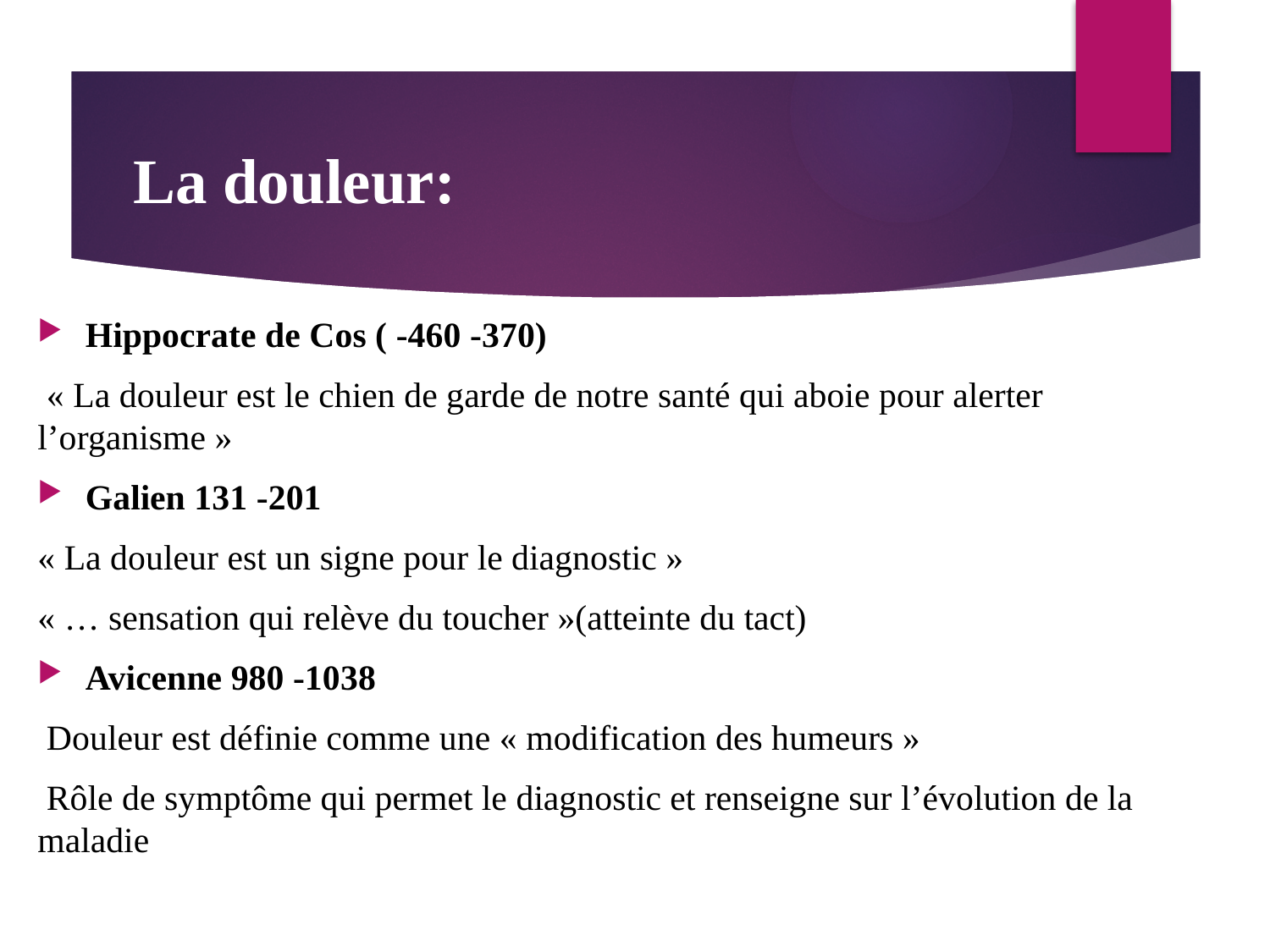

# La douleur:
Hippocrate de Cos ( -460 -370)
 « La douleur est le chien de garde de notre santé qui aboie pour alerter l’organisme »
Galien 131 -201
« La douleur est un signe pour le diagnostic »
« … sensation qui relève du toucher »(atteinte du tact)
Avicenne 980 -1038
 Douleur est définie comme une « modification des humeurs »
 Rôle de symptôme qui permet le diagnostic et renseigne sur l’évolution de la maladie